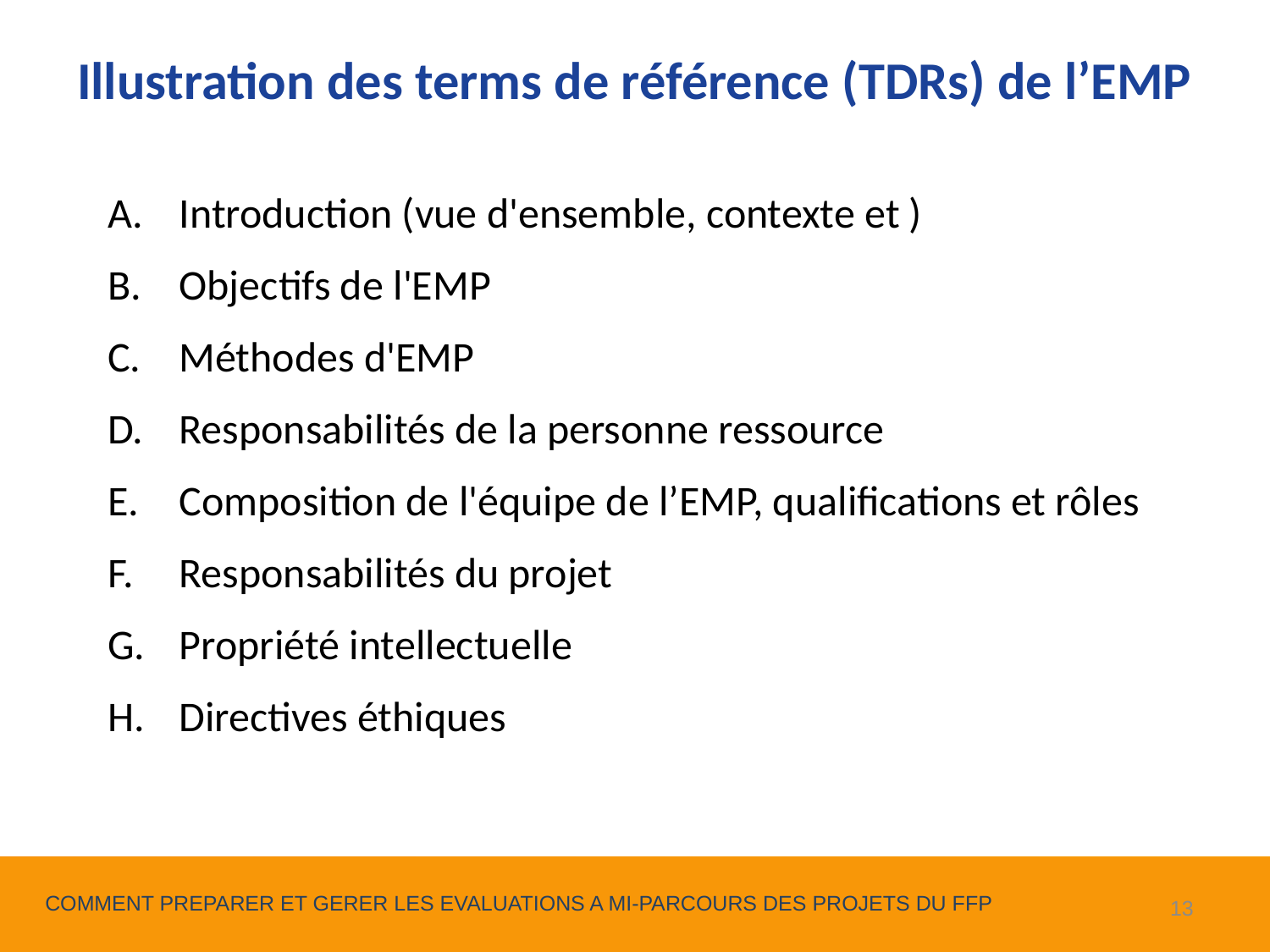

Illustration des terms de référence (TDRs) de l’EMP
Introduction (vue d'ensemble, contexte et )
Objectifs de l'EMP
Méthodes d'EMP
Responsabilités de la personne ressource
Composition de l'équipe de l’EMP, qualifications et rôles
Responsabilités du projet
Propriété intellectuelle
Directives éthiques
13